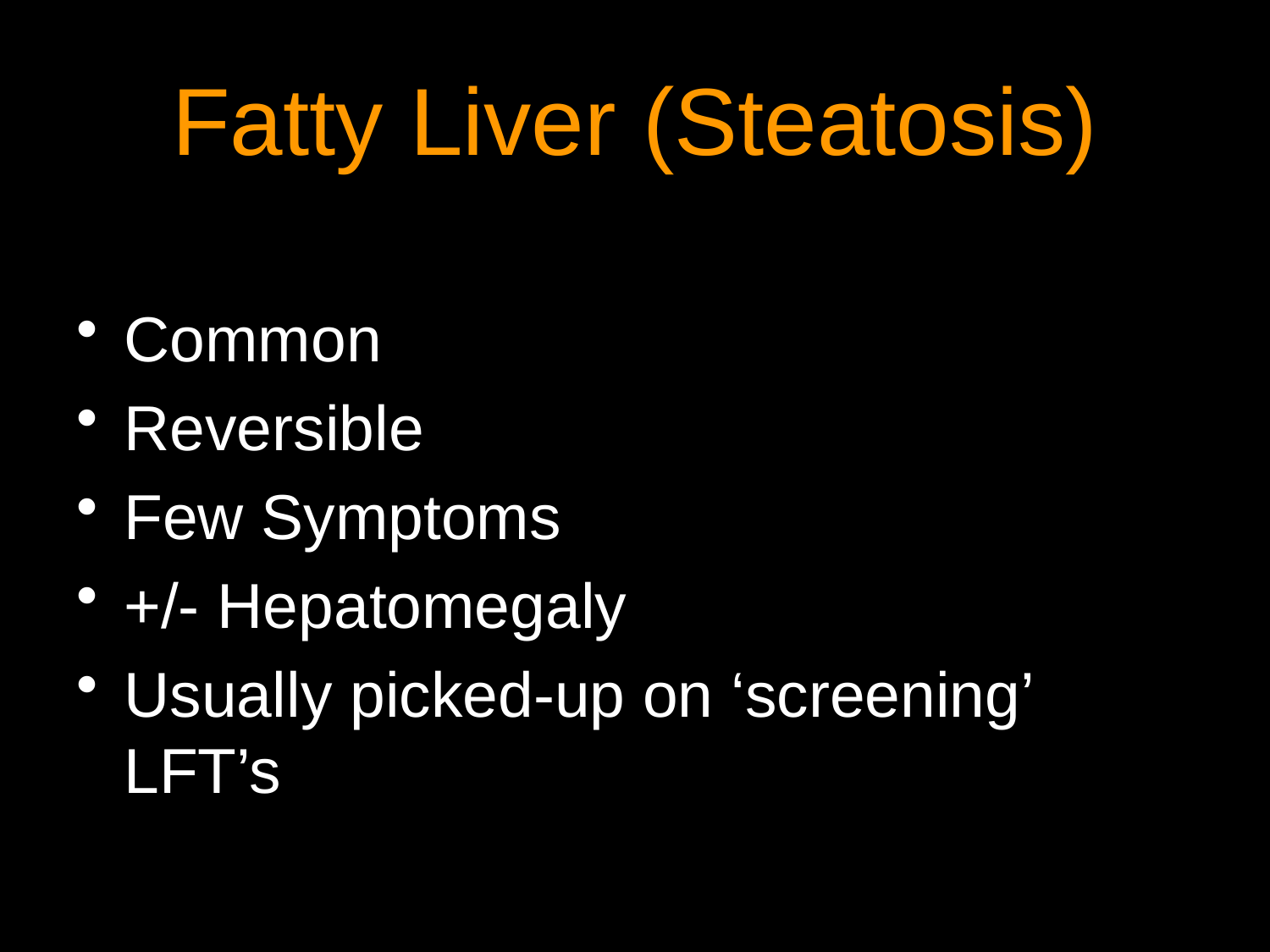

# Fatty Liver (Steatosis)
Common
Reversible
Few Symptoms
+/- Hepatomegaly
Usually picked-up on ‘screening’ LFT’s